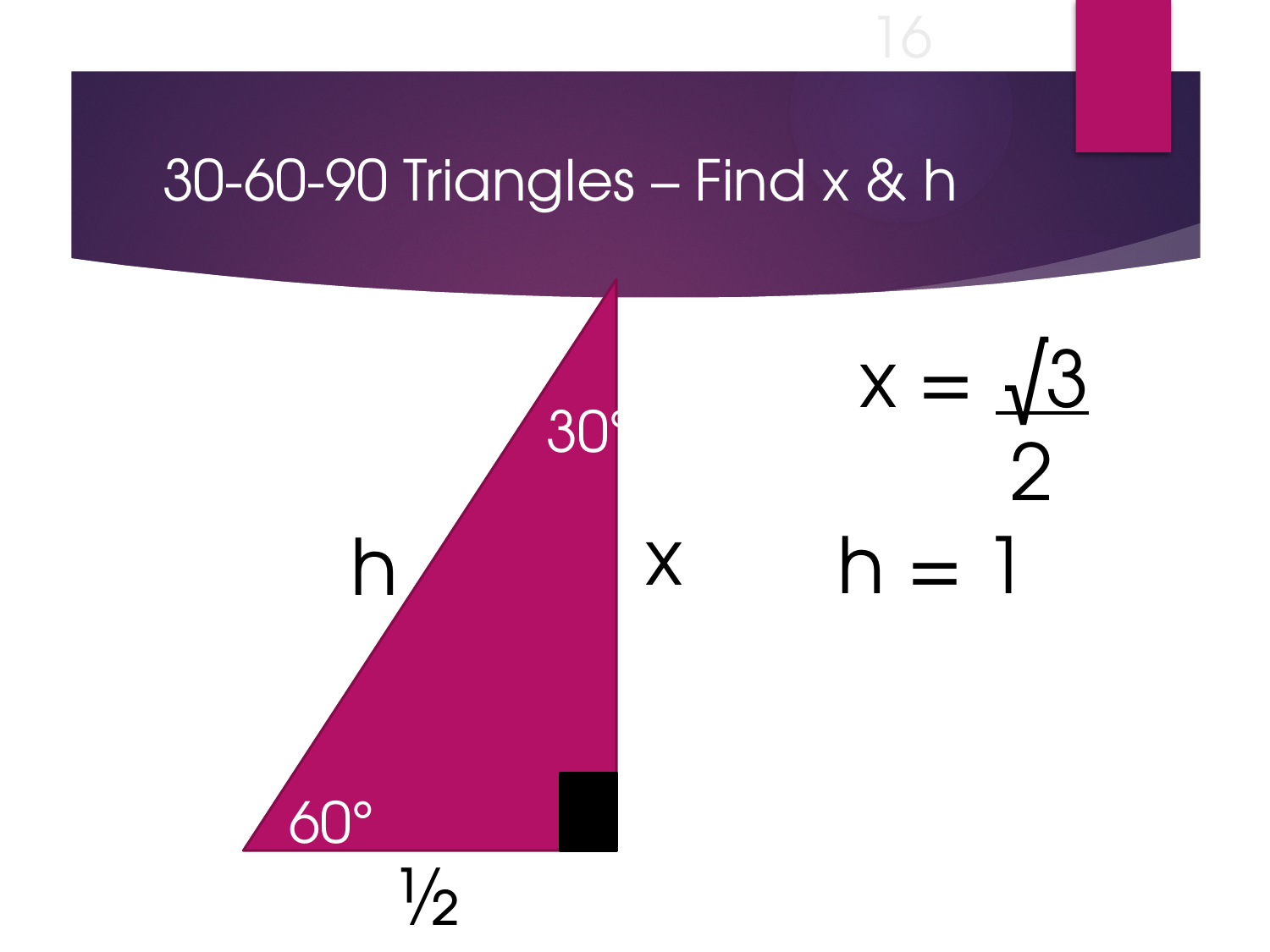

16
# 30-60-90 Triangles – Find x & h
 x = √3
        2
h = 1

  60°
  30°
  x
  h
  ½